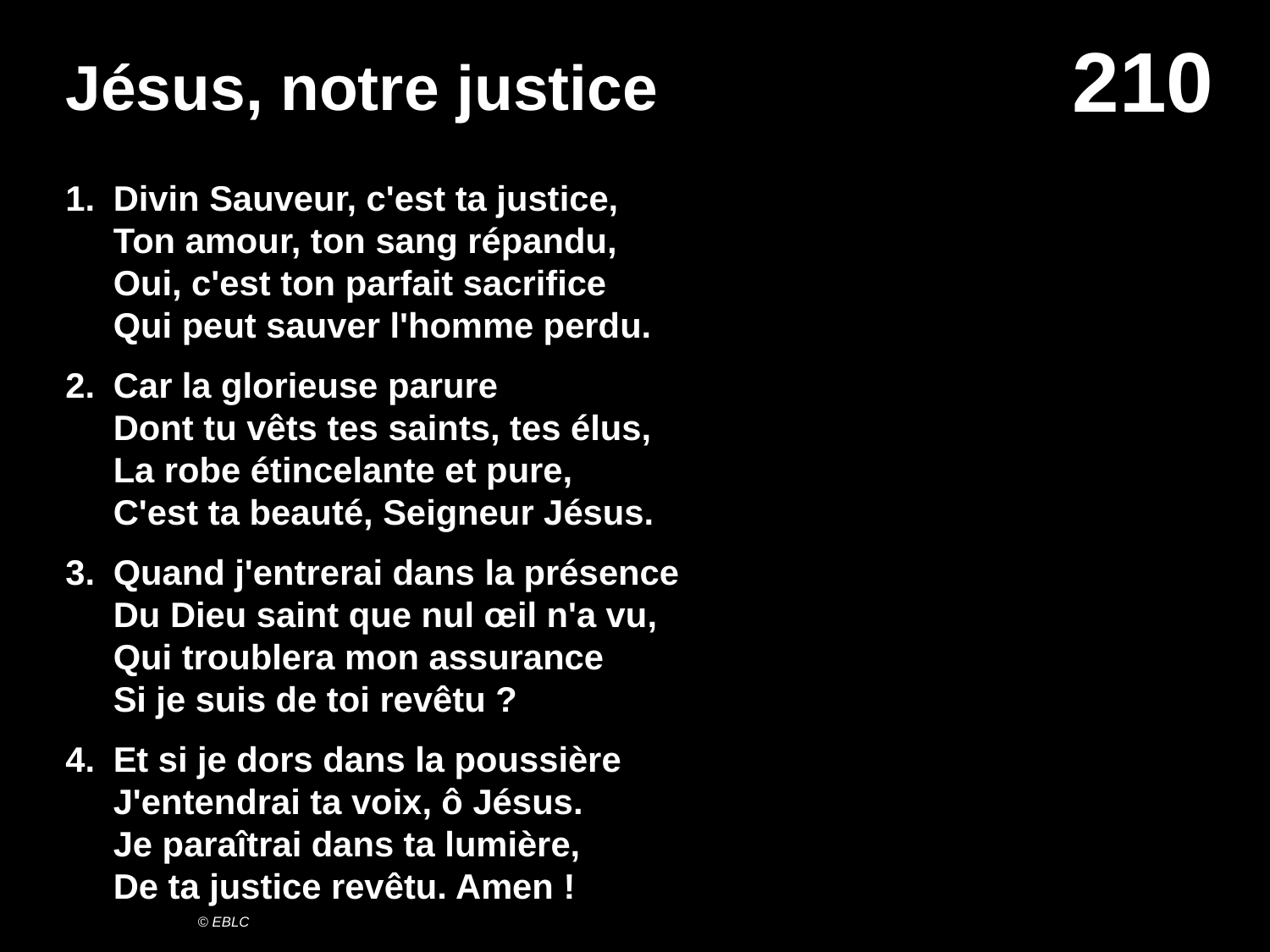

# Jésus, notre justice
1.	Divin Sauveur, c'est ta justice,
Ton amour, ton sang répandu,
Oui, c'est ton parfait sacrifice
Qui peut sauver l'homme perdu.
2. 	Car la glorieuse parure
Dont tu vêts tes saints, tes élus,
La robe étincelante et pure,
C'est ta beauté, Seigneur Jésus.
3.	Quand j'entrerai dans la présence
Du Dieu saint que nul œil n'a vu,
Qui troublera mon assurance
Si je suis de toi revêtu ?
4.	Et si je dors dans la poussière
J'entendrai ta voix, ô Jésus.
Je paraîtrai dans ta lumière,
De ta justice revêtu. Amen !
© EBLC